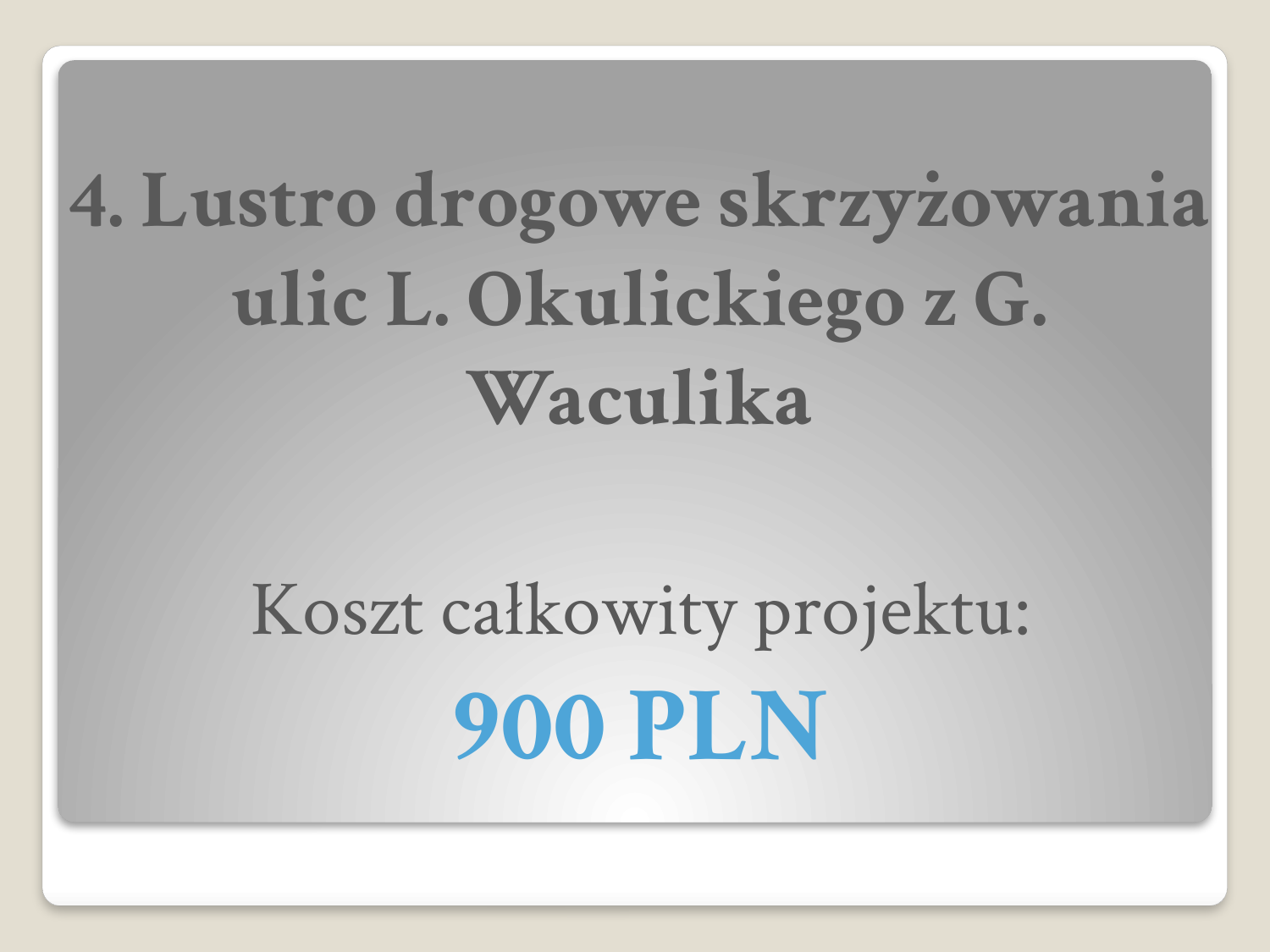

# 4. Lustro drogowe skrzyżowania ulic L. Okulickiego z G. Waculika

Koszt całkowity projektu:
900 PLN